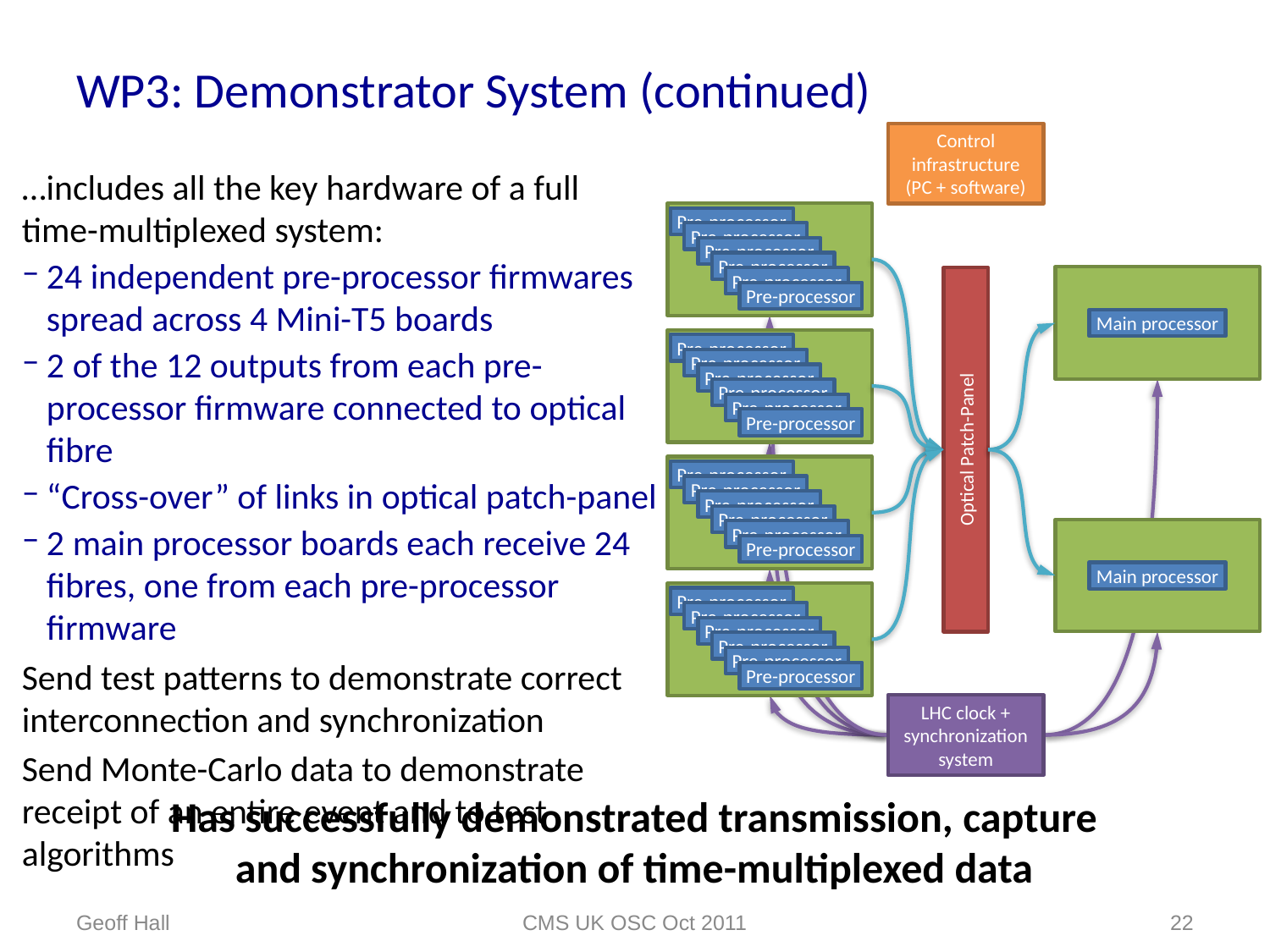

# WP3: Demonstrator System (continued)
Control infrastructure (PC + software)

Pre-processor
Pre-processor
Pre-processor
Pre-processor
Pre-processor
Pre-processor

Main processor
Optical Patch-Panel

Pre-processor
Pre-processor
Pre-processor
Pre-processor
Pre-processor
Pre-processor

Pre-processor
Pre-processor
Pre-processor
Pre-processor
Pre-processor
Pre-processor

Main processor

Pre-processor
Pre-processor
Pre-processor
Pre-processor
Pre-processor
Pre-processor
LHC clock + synchronization system
…includes all the key hardware of a full time-multiplexed system:
24 independent pre-processor firmwares spread across 4 Mini-T5 boards
2 of the 12 outputs from each pre-processor firmware connected to optical fibre
“Cross-over” of links in optical patch-panel
2 main processor boards each receive 24 fibres, one from each pre-processor firmware
Send test patterns to demonstrate correct interconnection and synchronization
Send Monte-Carlo data to demonstrate receipt of an entire event and to test algorithms

Has successfully demonstrated transmission, capture and synchronization of time-multiplexed data
Geoff Hall
CMS UK OSC Oct 2011
22